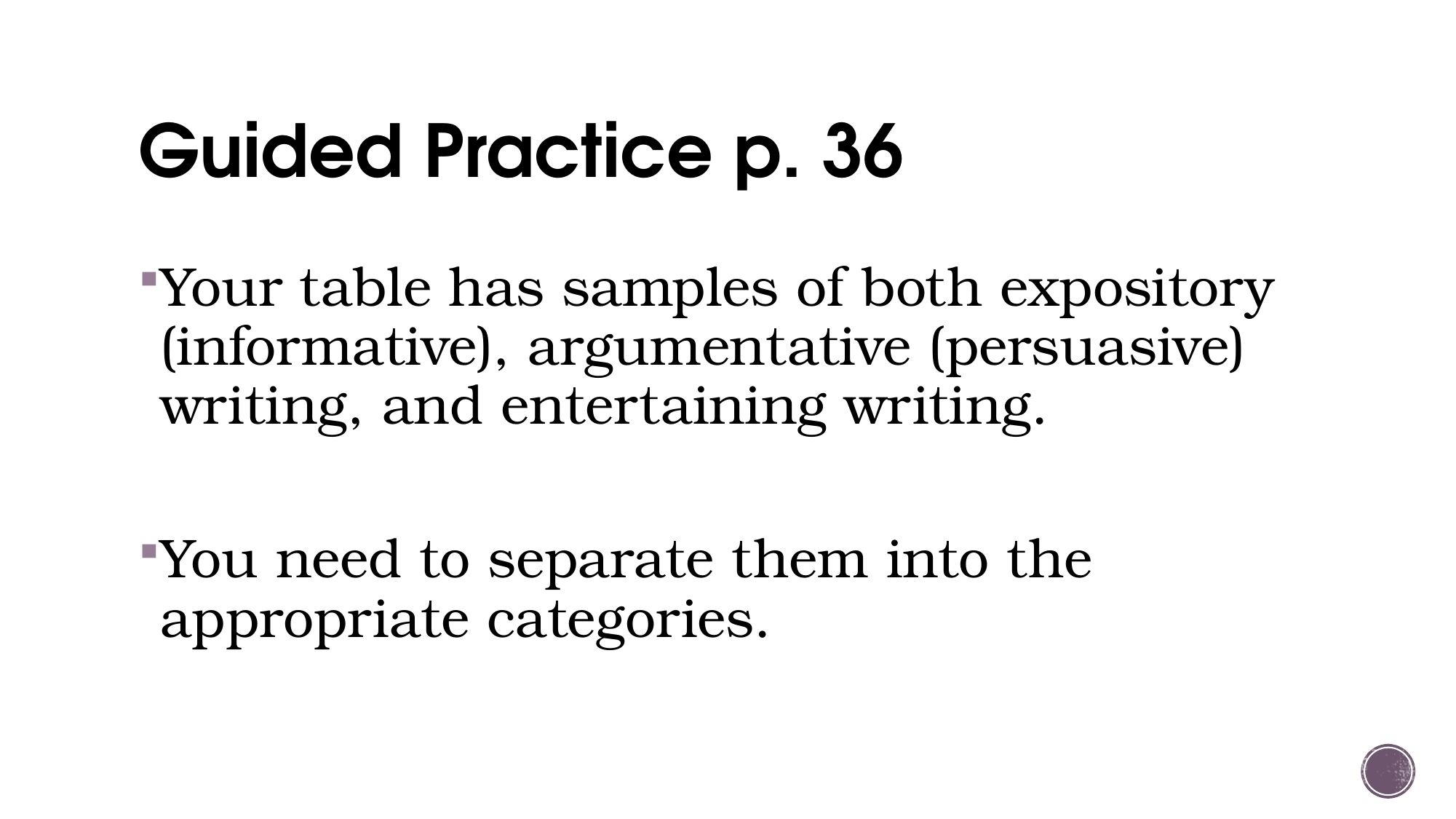

# Guided Practice p. 36
Your table has samples of both expository (informative), argumentative (persuasive) writing, and entertaining writing.

You need to separate them into the appropriate categories.